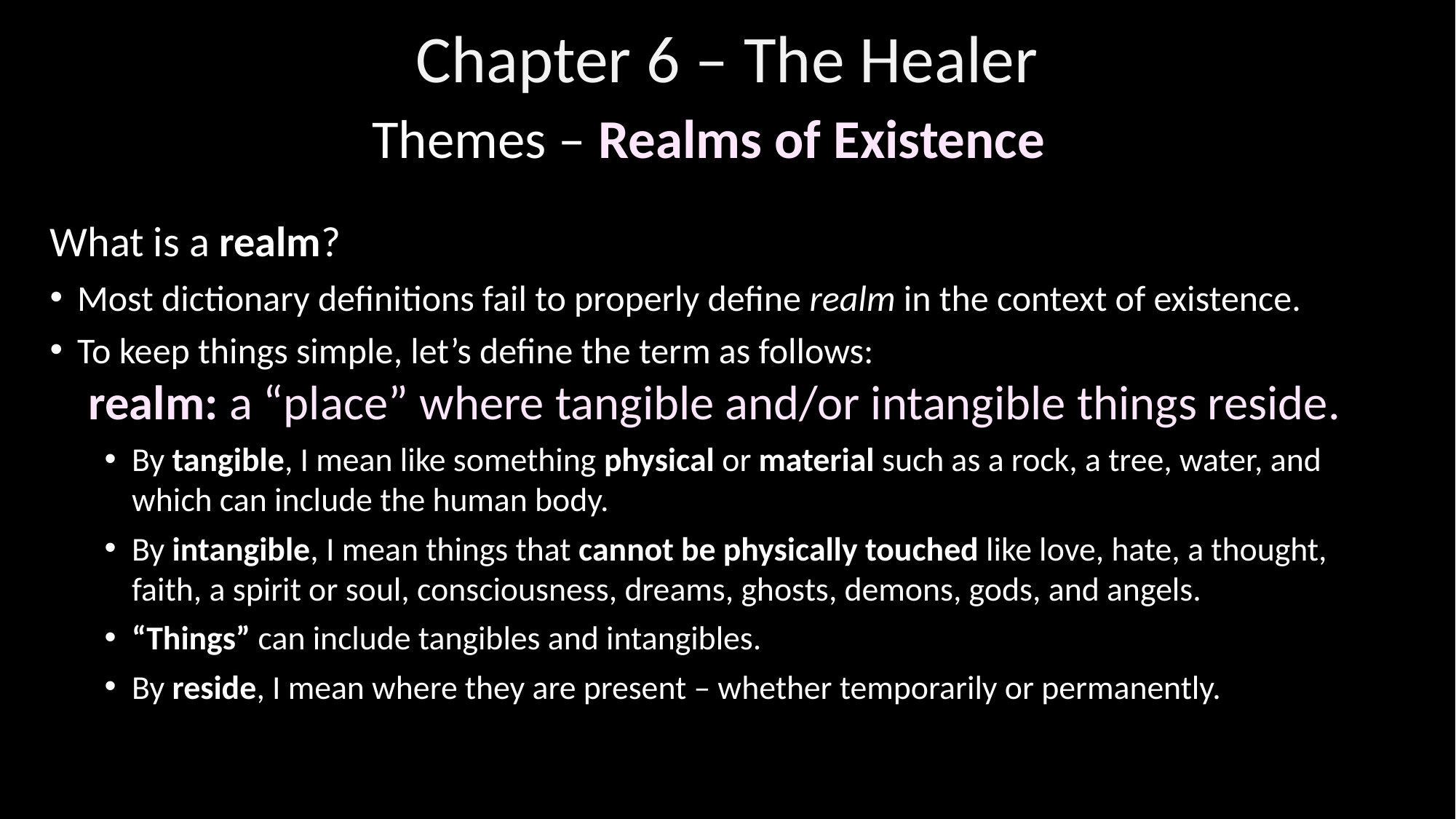

Chapter 6 – The Healer
Themes – Realms of Existence
What is a realm?
Most dictionary definitions fail to properly define realm in the context of existence.
To keep things simple, let’s define the term as follows:
 realm: a “place” where tangible and/or intangible things reside.
By tangible, I mean like something physical or material such as a rock, a tree, water, and which can include the human body.
By intangible, I mean things that cannot be physically touched like love, hate, a thought, faith, a spirit or soul, consciousness, dreams, ghosts, demons, gods, and angels.
“Things” can include tangibles and intangibles.
By reside, I mean where they are present – whether temporarily or permanently.